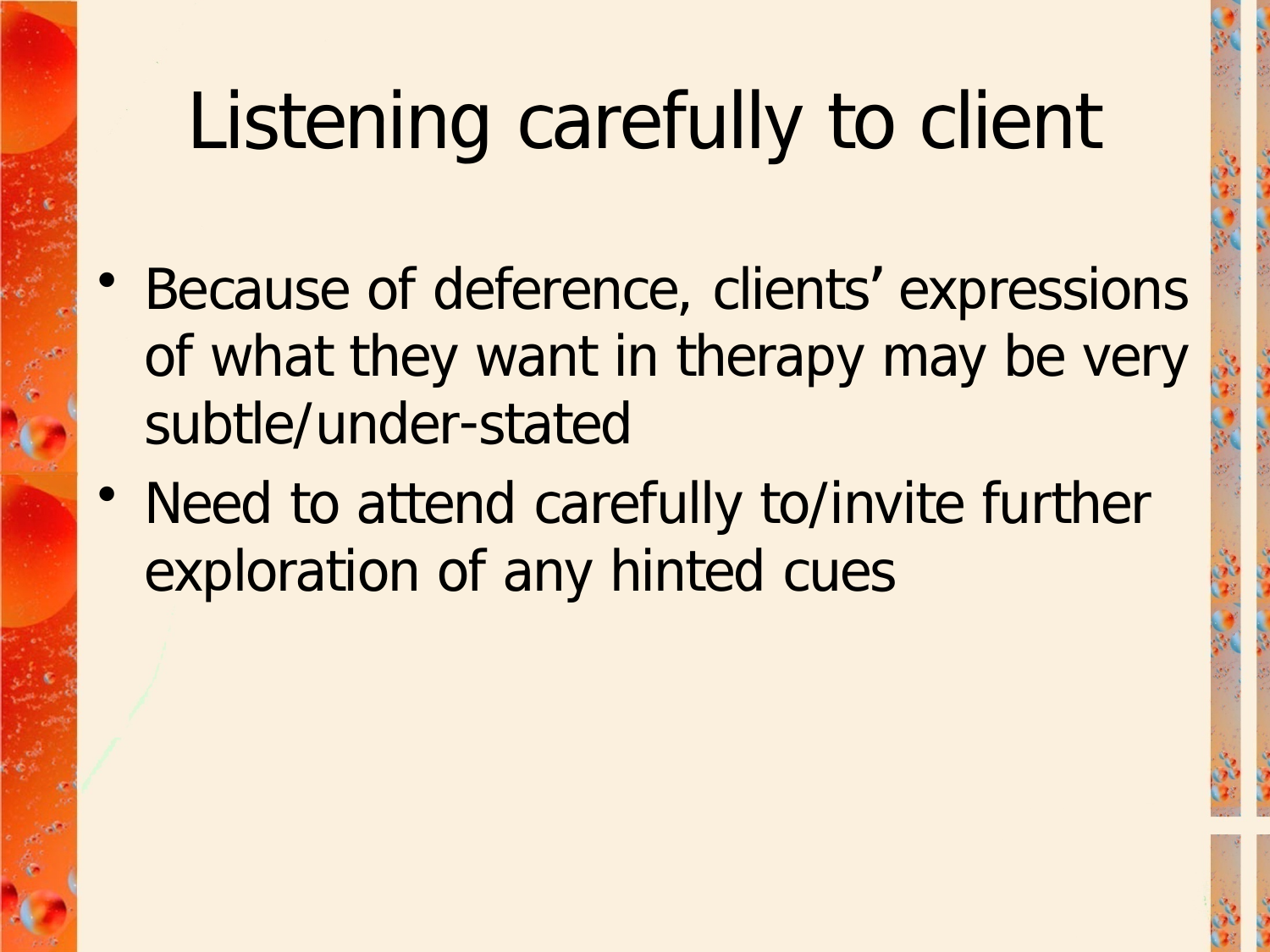

# Listening carefully to client
Because of deference, clients’ expressions of what they want in therapy may be very subtle/under-stated
Need to attend carefully to/invite further exploration of any hinted cues